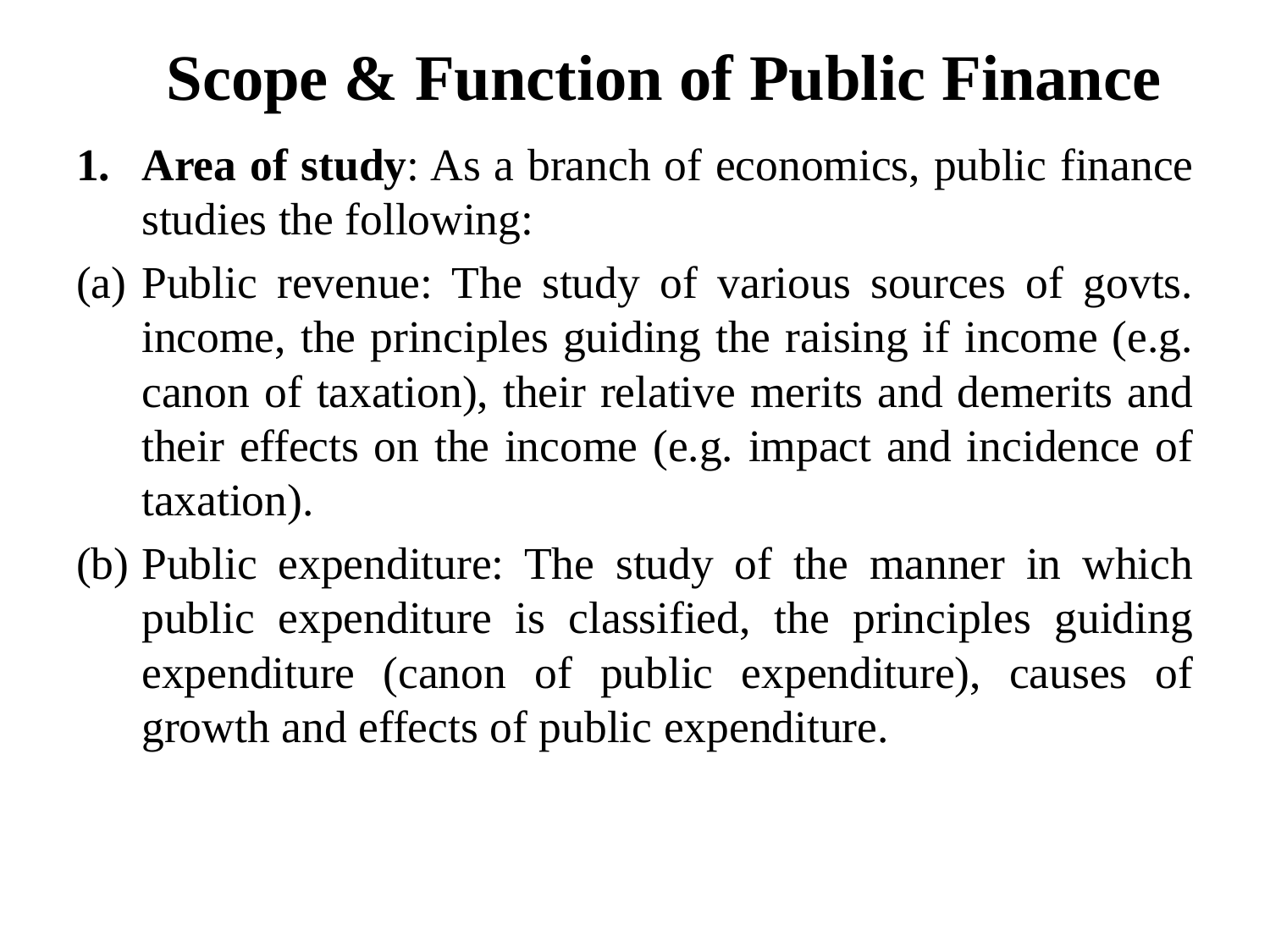

# Scope & Function of Public Finance
Area of study: As a branch of economics, public finance studies the following:
Public revenue: The study of various sources of govts. income, the principles guiding the raising if income (e.g. canon of taxation), their relative merits and demerits and their effects on the income (e.g. impact and incidence of taxation).
Public expenditure: The study of the manner in which public expenditure is classified, the principles guiding expenditure (canon of public expenditure), causes of growth and effects of public expenditure.